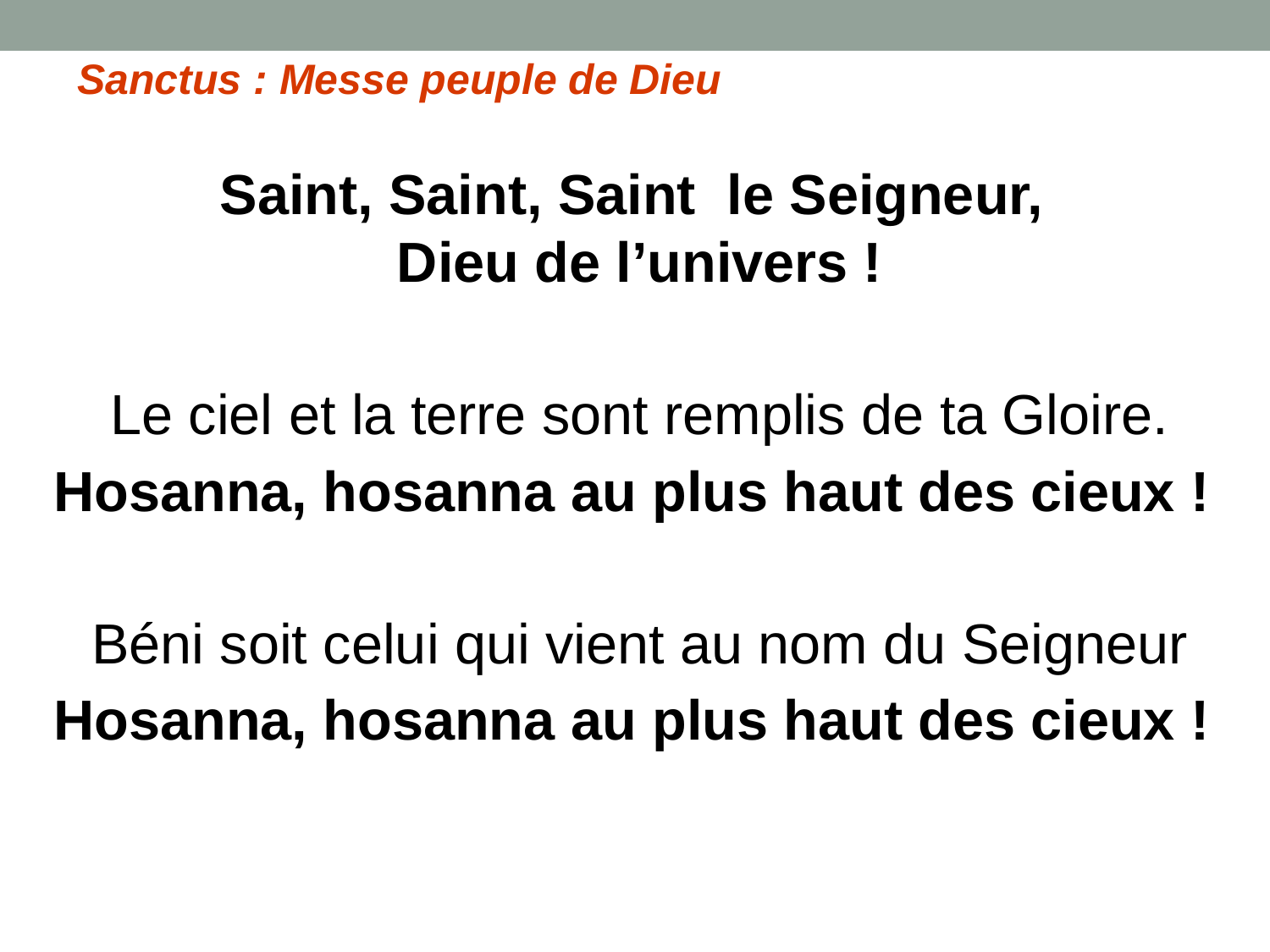

Sanctus : Messe peuple de Dieu
Saint, Saint, Saint  le Seigneur,
Dieu de l’univers !

Le ciel et la terre sont remplis de ta Gloire.
Hosanna, hosanna au plus haut des cieux !

Béni soit celui qui vient au nom du Seigneur
Hosanna, hosanna au plus haut des cieux !